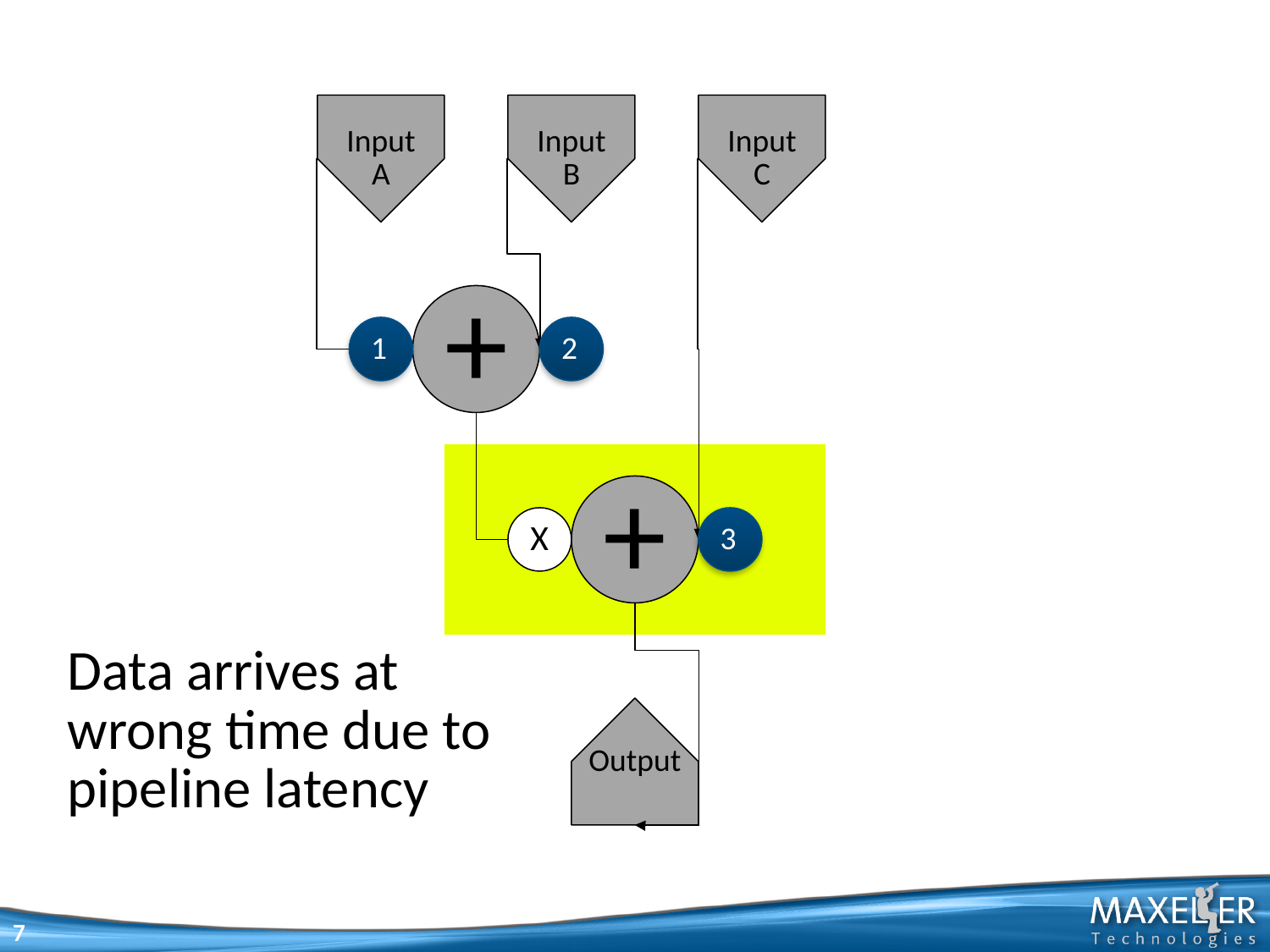

Input
A

Input
B

Input
C
+
1
2

+
X
3
Data arrives at
wrong time due to
pipeline latency

Output
7